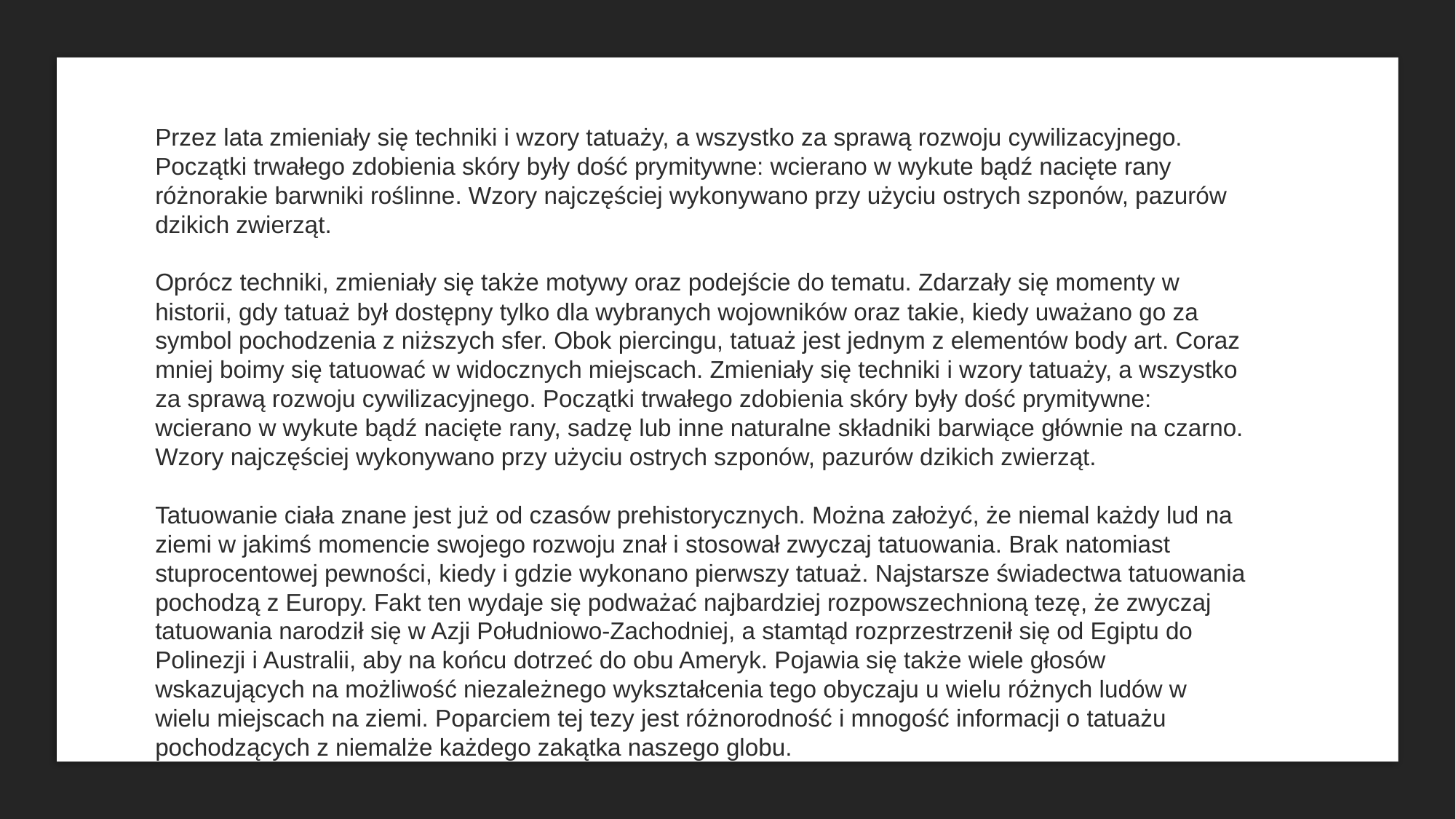

Przez lata zmieniały się techniki i wzory tatuaży, a wszystko za sprawą rozwoju cywilizacyjnego. Początki trwałego zdobienia skóry były dość prymitywne: wcierano w wykute bądź nacięte rany różnorakie barwniki roślinne. Wzory najczęściej wykonywano przy użyciu ostrych szponów, pazurów dzikich zwierząt.
Oprócz techniki, zmieniały się także motywy oraz podejście do tematu. Zdarzały się momenty w historii, gdy tatuaż był dostępny tylko dla wybranych wojowników oraz takie, kiedy uważano go za symbol pochodzenia z niższych sfer. Obok piercingu, tatuaż jest jednym z elementów body art. Coraz mniej boimy się tatuować w widocznych miejscach. Zmieniały się techniki i wzory tatuaży, a wszystko za sprawą rozwoju cywilizacyjnego. Początki trwałego zdobienia skóry były dość prymitywne: wcierano w wykute bądź nacięte rany, sadzę lub inne naturalne składniki barwiące głównie na czarno. Wzory najczęściej wykonywano przy użyciu ostrych szponów, pazurów dzikich zwierząt.
Tatuowanie ciała znane jest już od czasów prehistorycznych. Można założyć, że niemal każdy lud na ziemi w jakimś momencie swojego rozwoju znał i stosował zwyczaj tatuowania. Brak natomiast stuprocentowej pewności, kiedy i gdzie wykonano pierwszy tatuaż. Najstarsze świadectwa tatuowania pochodzą z Europy. Fakt ten wydaje się podważać najbardziej rozpowszechnioną tezę, że zwyczaj tatuowania narodził się w Azji Południowo-Zachodniej, a stamtąd rozprzestrzenił się od Egiptu do Polinezji i Australii, aby na końcu dotrzeć do obu Ameryk. Pojawia się także wiele głosów wskazujących na możliwość niezależnego wykształcenia tego obyczaju u wielu różnych ludów w wielu miejscach na ziemi. Poparciem tej tezy jest różnorodność i mnogość informacji o tatuażu pochodzących z niemalże każdego zakątka naszego globu.